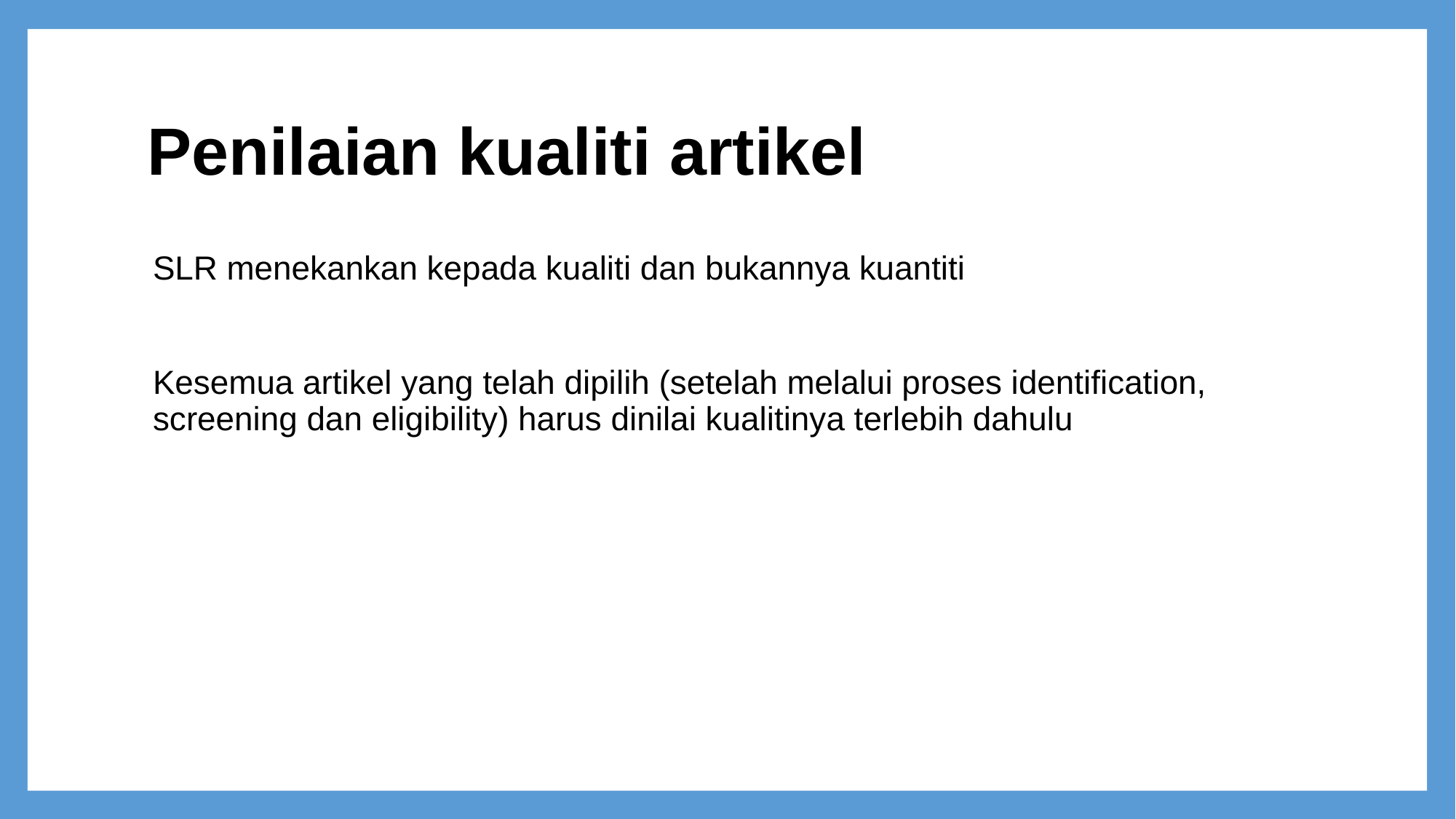

# Penilaian kualiti artikel
SLR menekankan kepada kualiti dan bukannya kuantiti

Kesemua artikel yang telah dipilih (setelah melalui proses identification, screening dan eligibility) harus dinilai kualitinya terlebih dahulu